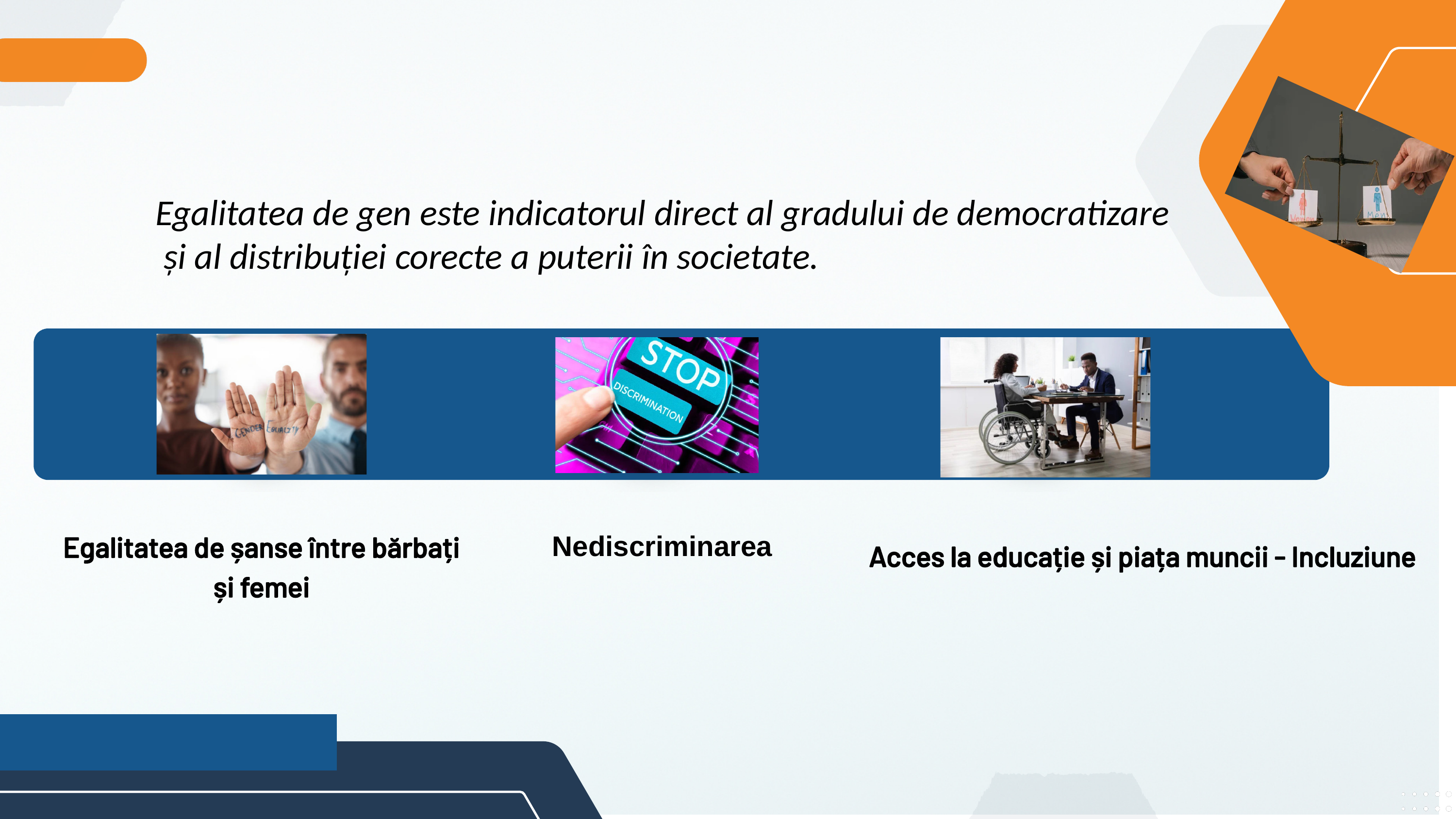

Egalitatea de gen este indicatorul direct al gradului de democratizare
 și al distribuției corecte a puterii în societate.

Nediscriminarea
Egalitatea de șanse între bărbați și femei
Acces la educație și piața muncii - Incluziune